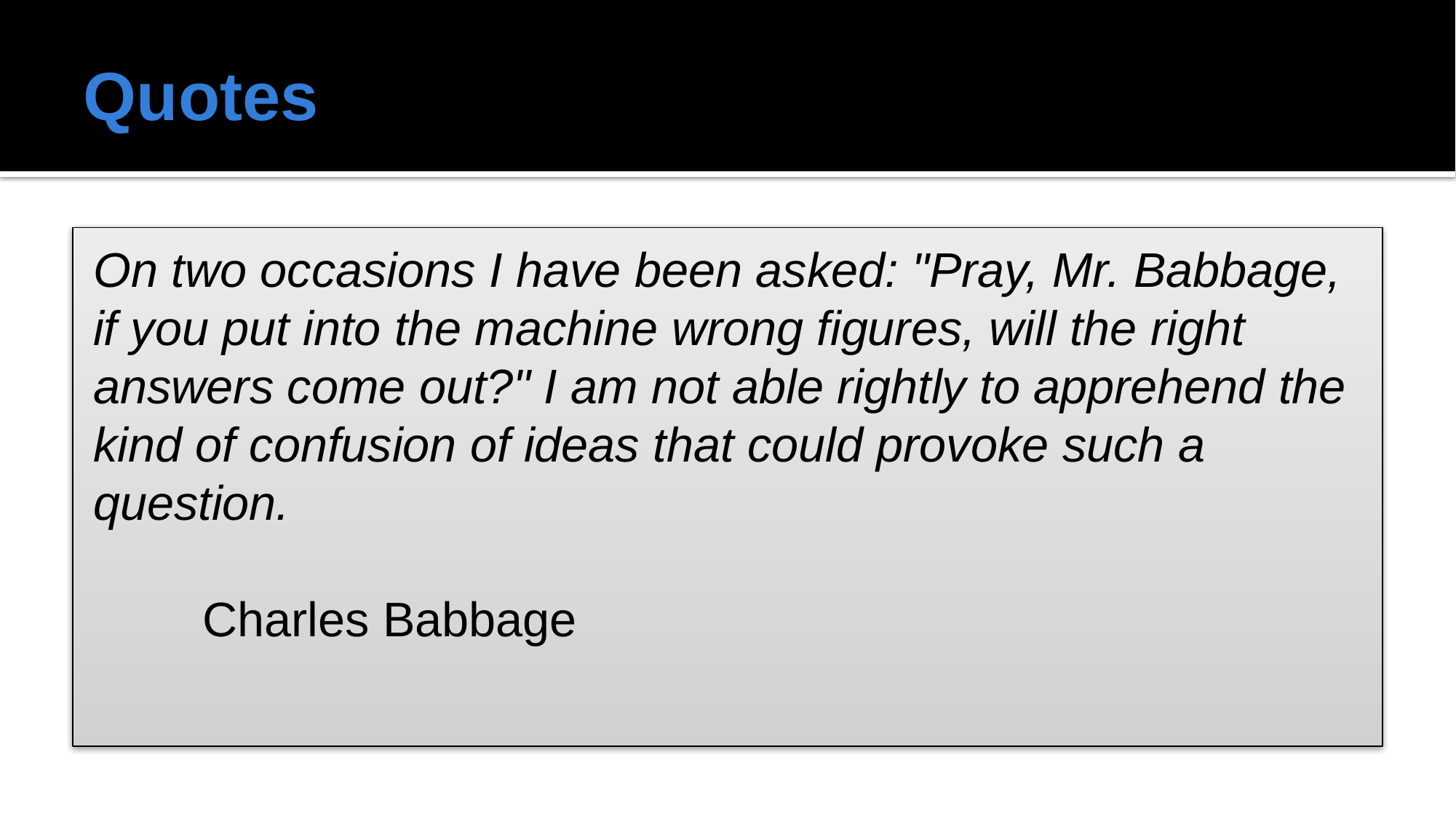

# Quotes
On two occasions I have been asked: "Pray, Mr. Babbage, if you put into the machine wrong figures, will the right answers come out?" I am not able rightly to apprehend the kind of confusion of ideas that could provoke such a question.

	Charles Babbage